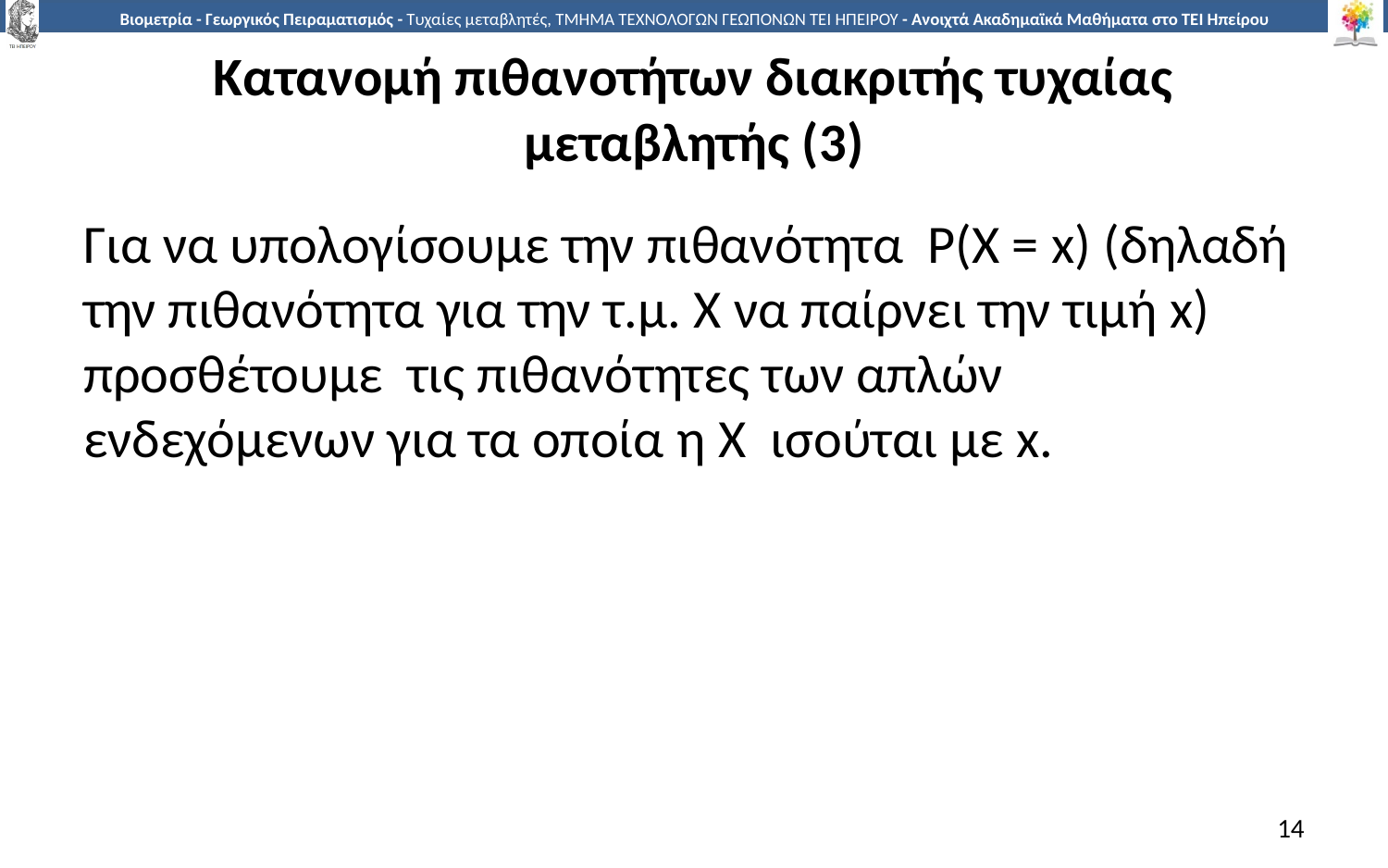

# Κατανομή πιθανοτήτων διακριτής τυχαίας μεταβλητής (3)
Για να υπολογίσουμε την πιθανότητα  P(X = x) (δηλαδή την πιθανότητα για την τ.μ. X να παίρνει την τιμή x) προσθέτουμε  τις πιθανότητες των απλών ενδεχόμενων για τα οποία η X  ισούται με x.

14